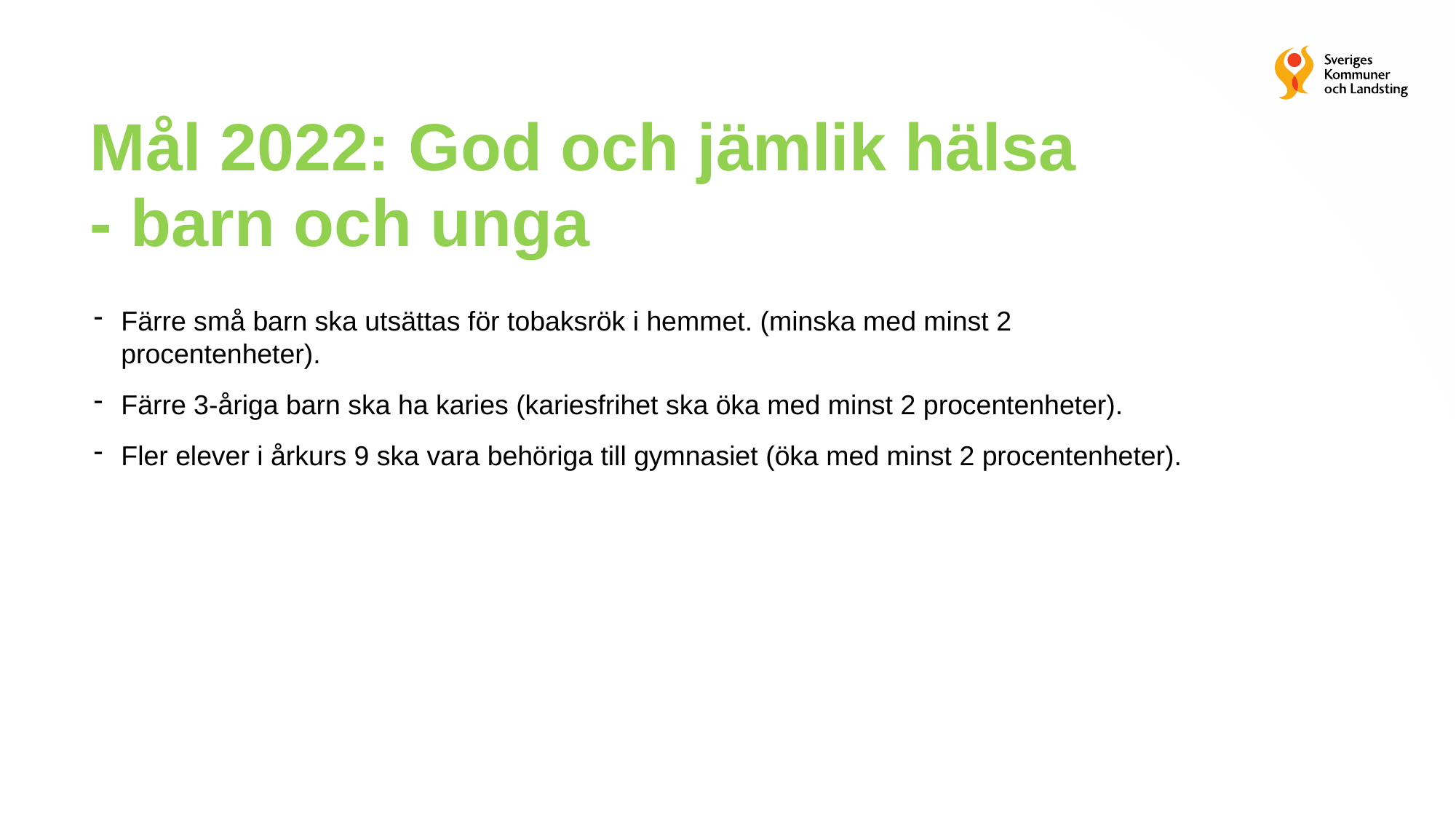

# Mål 2022: God och jämlik hälsa - barn och unga
Färre små barn ska utsättas för tobaksrök i hemmet. (minska med minst 2 procentenheter).
Färre 3-åriga barn ska ha karies (kariesfrihet ska öka med minst 2 procentenheter).
Fler elever i årkurs 9 ska vara behöriga till gymnasiet (öka med minst 2 procentenheter).